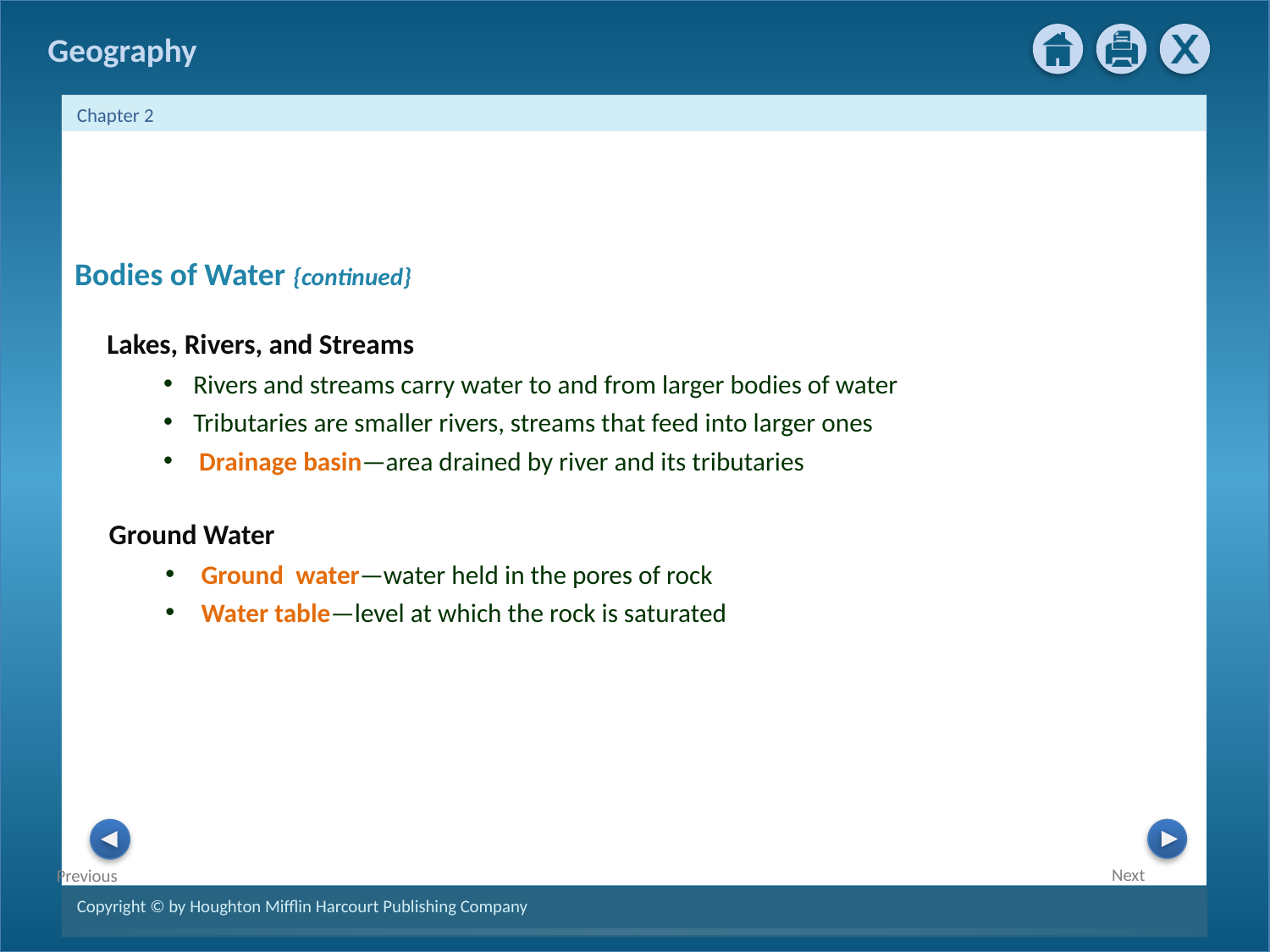

Bodies of Water {continued}

Lakes, Rivers, and Streams
Rivers and streams carry water to and from larger bodies of water
Tributaries are smaller rivers, streams that feed into larger ones
 Drainage basin—area drained by river and its tributaries
Ground Water
 Ground  water—water held in the pores of rock
 Water table—level at which the rock is saturated